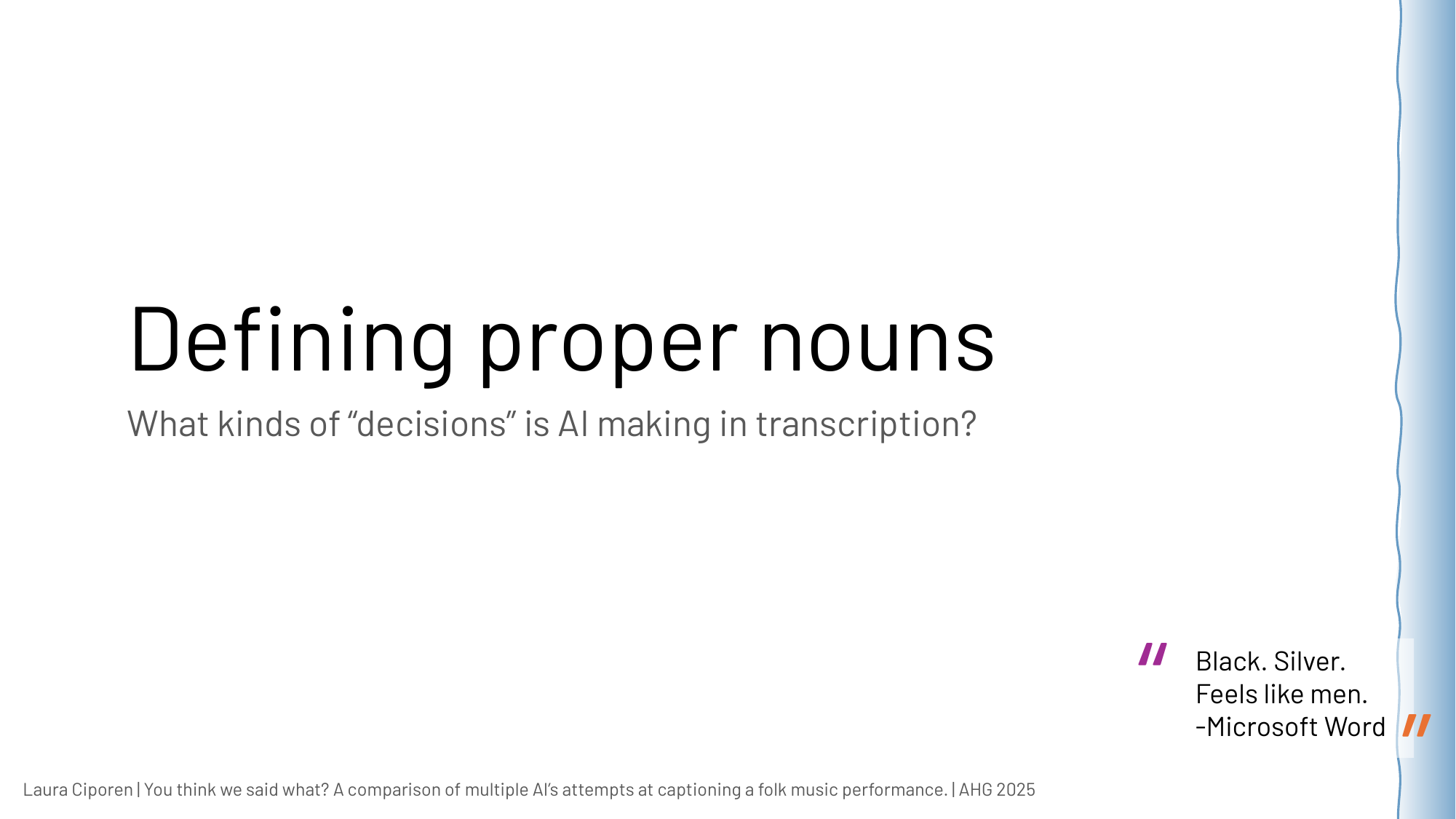

# Defining proper nouns
What kinds of “decisions” is AI making in transcription?
“
Black. Silver.
Feels like men.
-Microsoft Word
”
Laura Ciporen | You think we said what? A comparison of multiple AI’s attempts at captioning a folk music performance. | AHG 2025